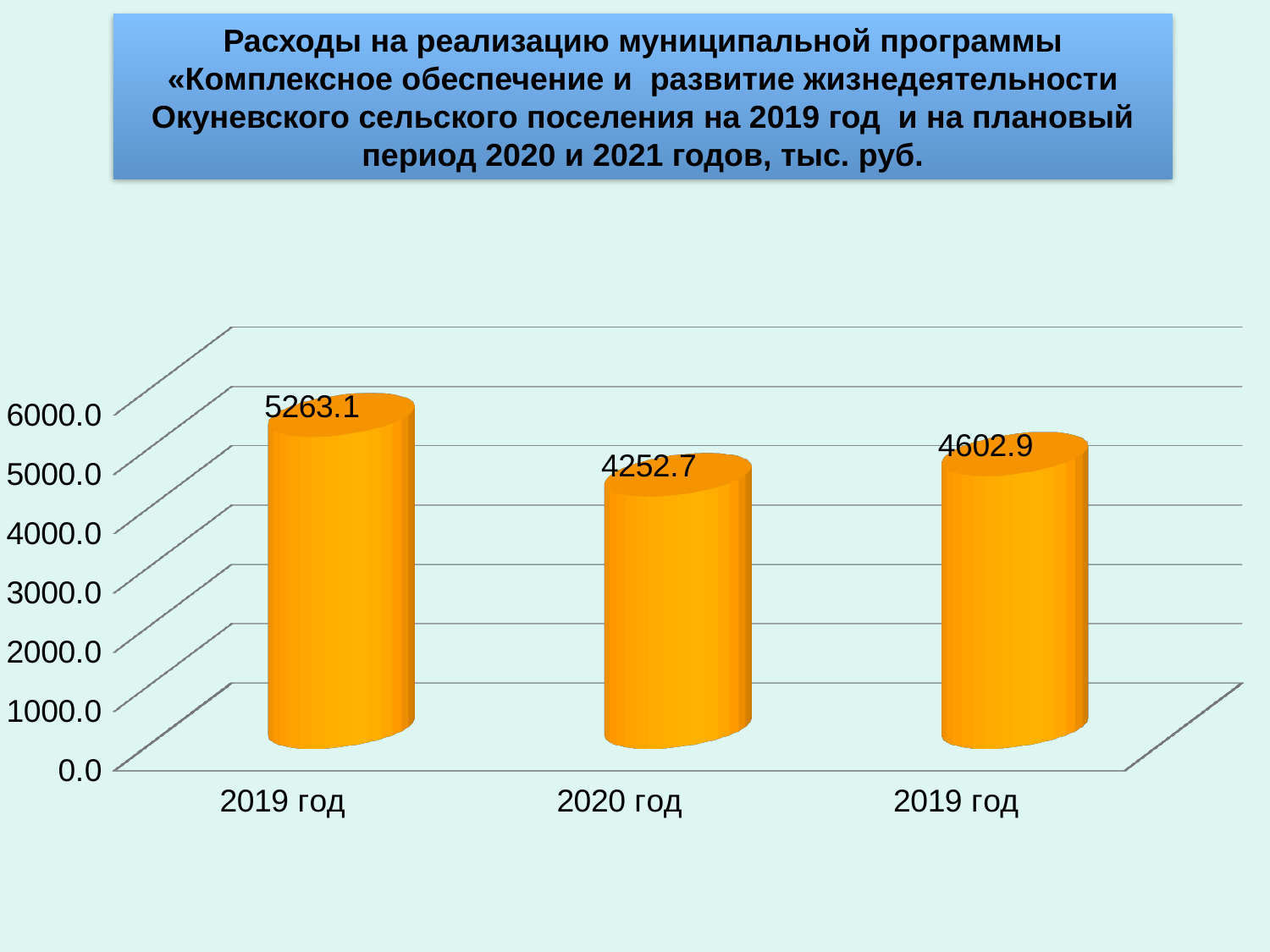

Расходы на реализацию муниципальной программы «Комплексное обеспечение и  развитие жизнедеятельности Окуневского сельского поселения на 2019 год  и на плановый период 2020 и 2021 годов, тыс. руб.
#

[unsupported chart]